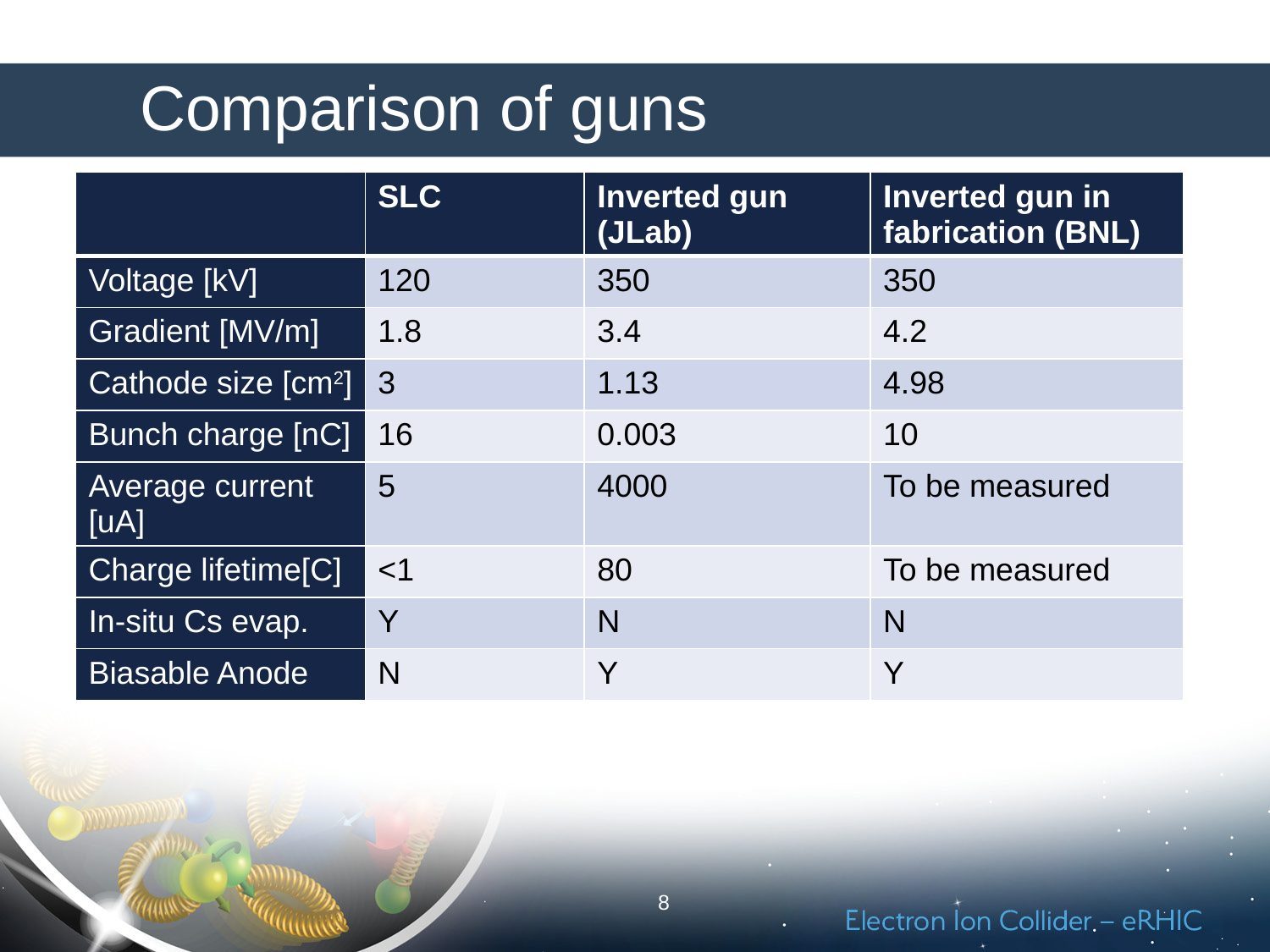

# Comparison of guns
|  | SLC | Inverted gun (JLab) | Inverted gun in fabrication (BNL) |
| --- | --- | --- | --- |
| Voltage [kV] | 120 | 350 | 350 |
| Gradient [MV/m] | 1.8 | 3.4 | 4.2 |
| Cathode size [cm2] | 3 | 1.13 | 4.98 |
| Bunch charge [nC] | 16 | 0.003 | 10 |
| Average current [uA] | 5 | 4000 | To be measured |
| Charge lifetime[C] | <1 | 80 | To be measured |
| In-situ Cs evap. | Y | N | N |
| Biasable Anode | N | Y | Y |
8